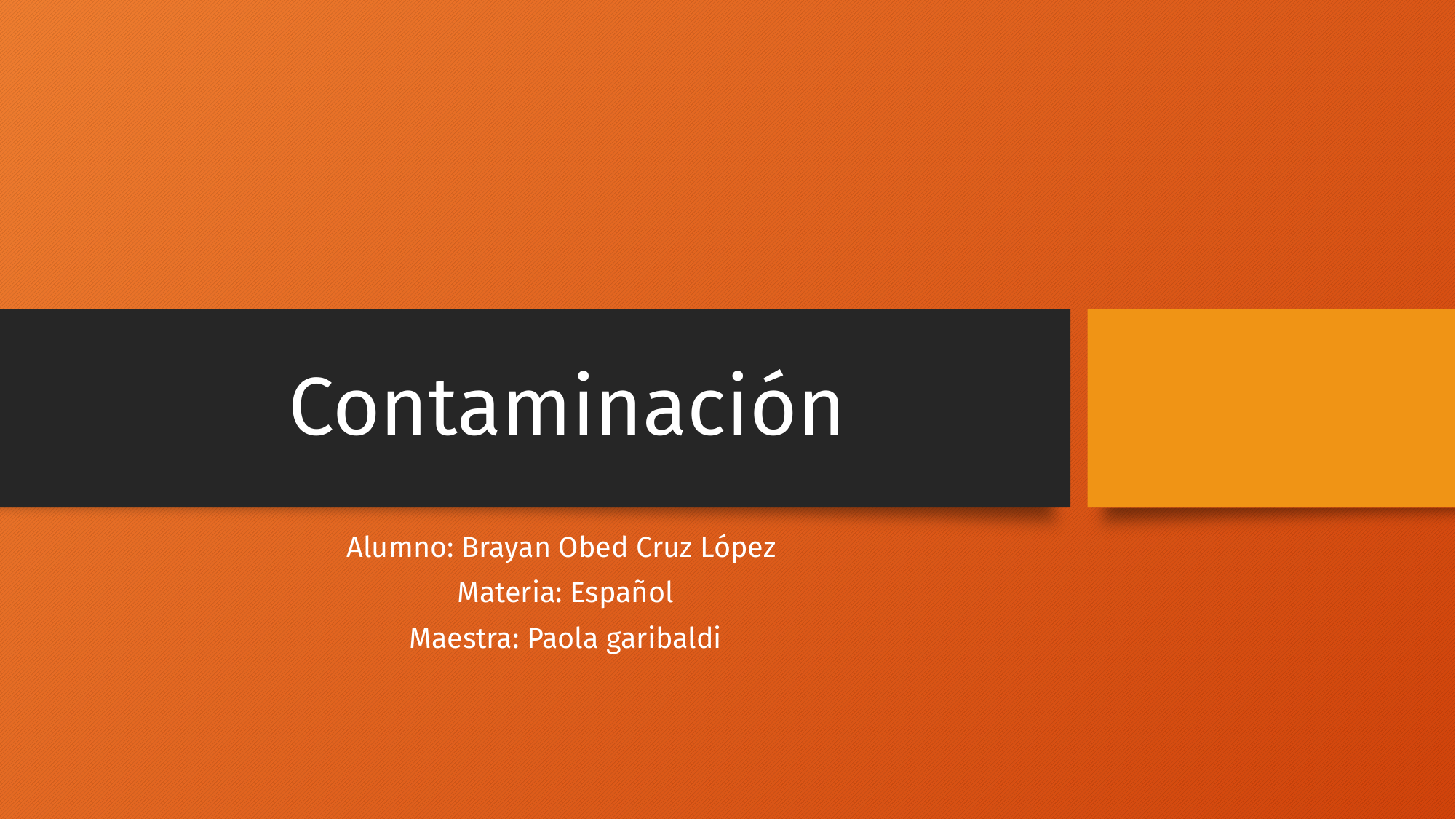

# Contaminación
Alumno: Brayan Obed Cruz López
Materia: Español
Maestra: Paola garibaldi